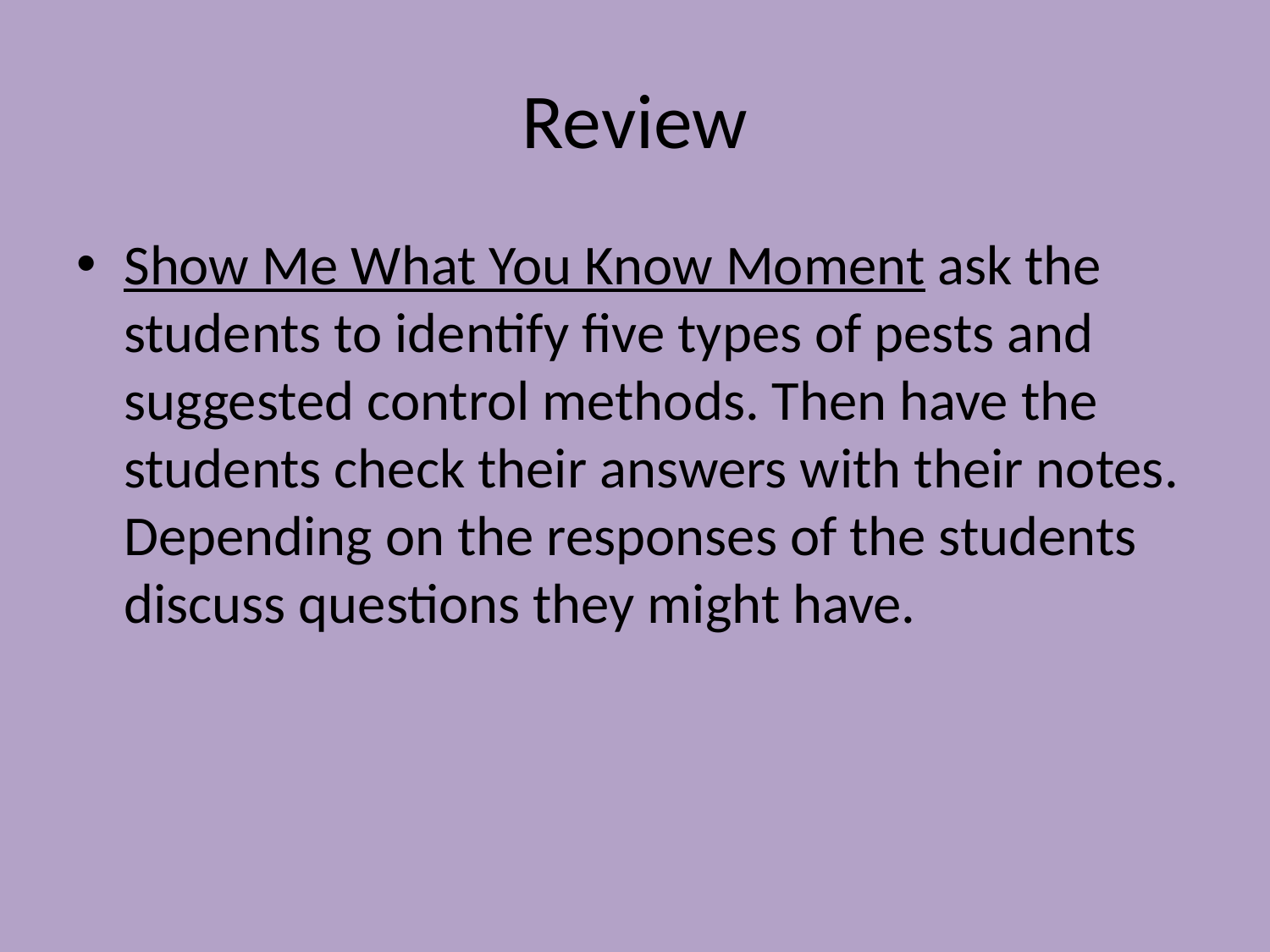

# Review
Show Me What You Know Moment ask the students to identify five types of pests and suggested control methods. Then have the students check their answers with their notes. Depending on the responses of the students discuss questions they might have.